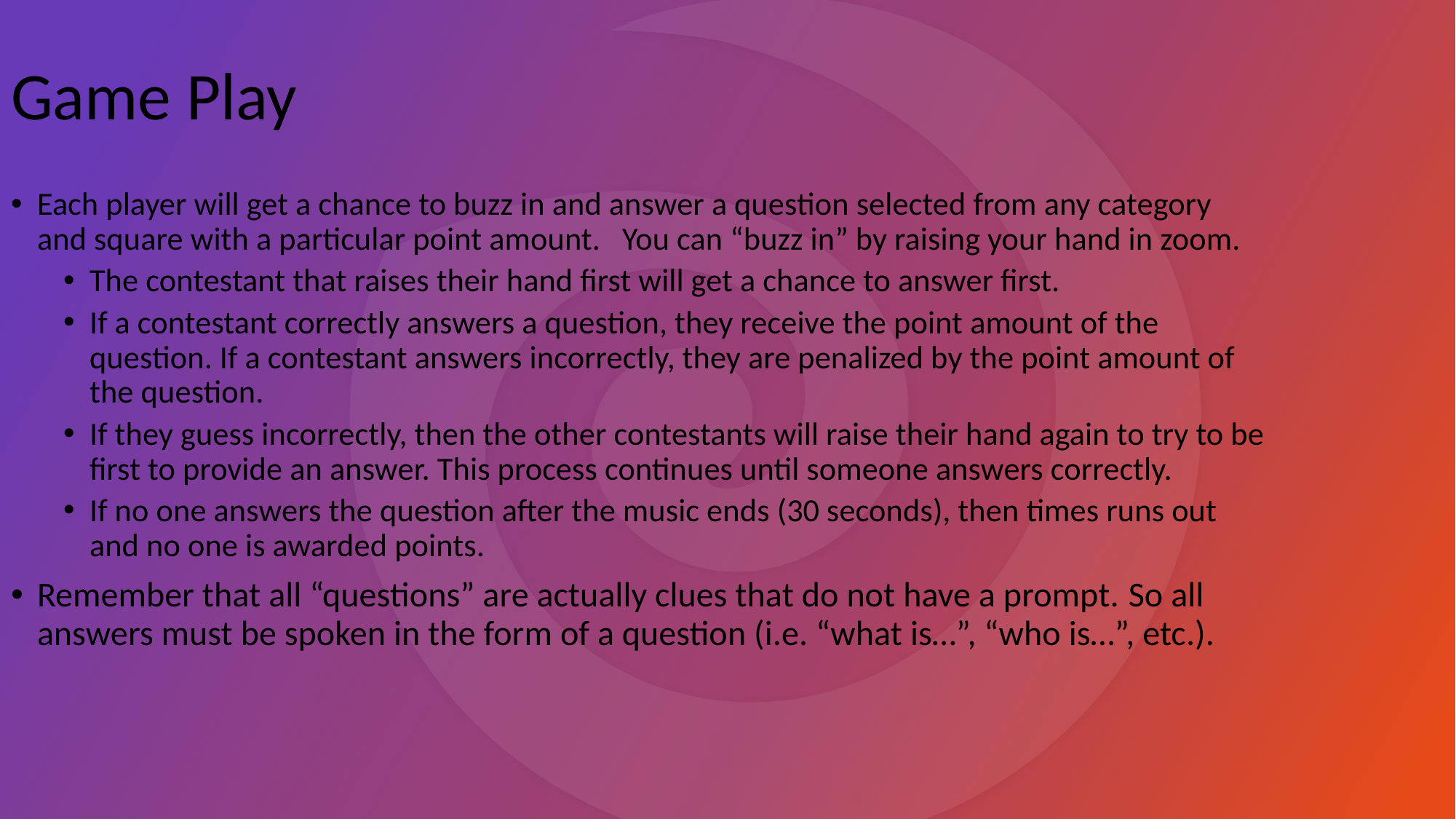

Game Play
Each player will get a chance to buzz in and answer a question selected from any category and square with a particular point amount.   You can “buzz in” by raising your hand in zoom.
The contestant that raises their hand first will get a chance to answer first.
If a contestant correctly answers a question, they receive the point amount of the question. If a contestant answers incorrectly, they are penalized by the point amount of the question.
If they guess incorrectly, then the other contestants will raise their hand again to try to be first to provide an answer. This process continues until someone answers correctly.
If no one answers the question after the music ends (30 seconds), then times runs out and no one is awarded points.
Remember that all “questions” are actually clues that do not have a prompt. So all answers must be spoken in the form of a question (i.e. “what is…”, “who is…”, etc.).